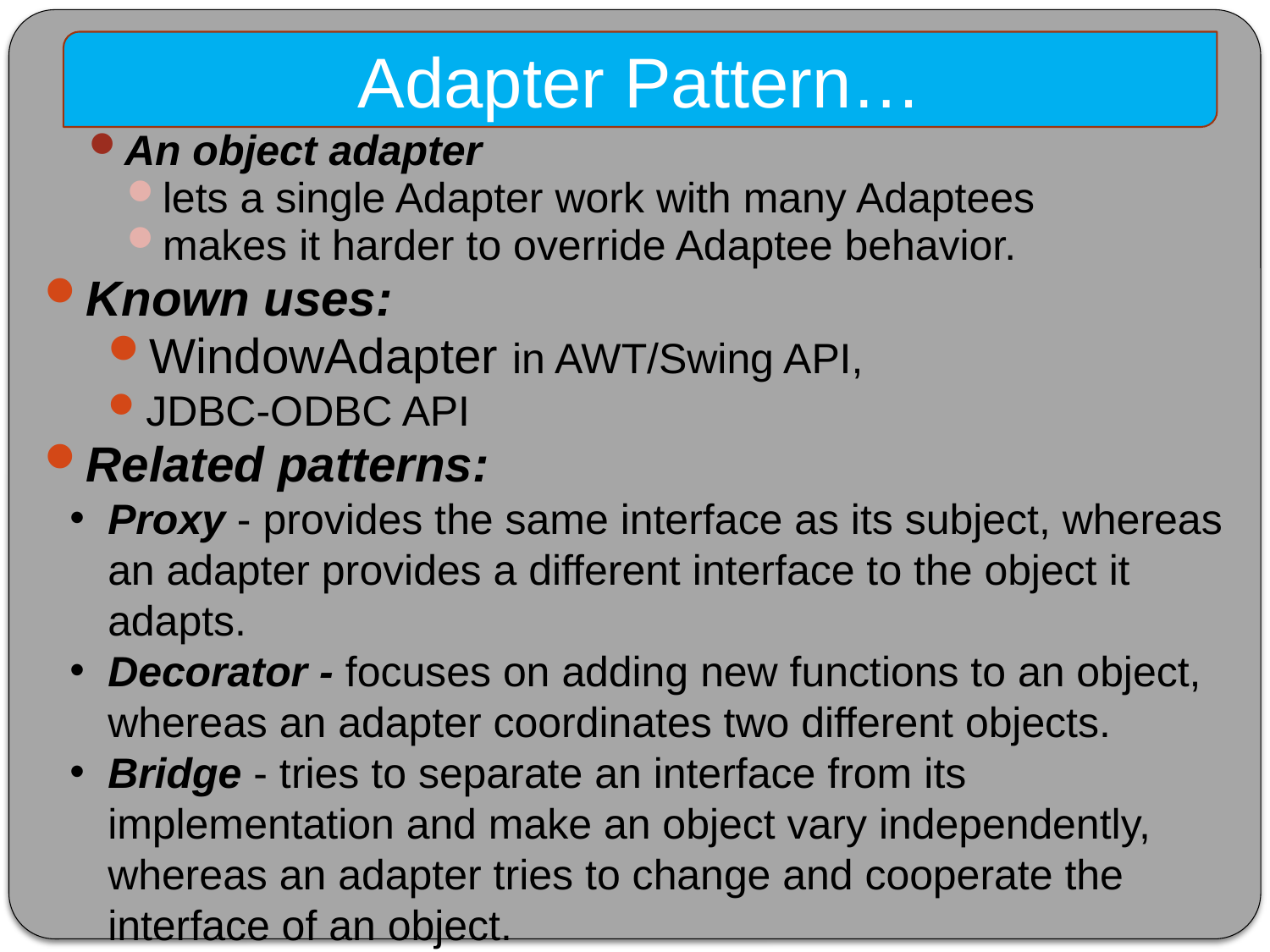

Adapter Pattern…
An object adapter
lets a single Adapter work with many Adaptees
makes it harder to override Adaptee behavior.
Known uses:
WindowAdapter in AWT/Swing API,
JDBC-ODBC API
Related patterns:
Proxy - provides the same interface as its subject, whereas an adapter provides a different interface to the object it adapts.
Decorator - focuses on adding new functions to an object, whereas an adapter coordinates two different objects.
Bridge - tries to separate an interface from its implementation and make an object vary independently, whereas an adapter tries to change and cooperate the interface of an object.